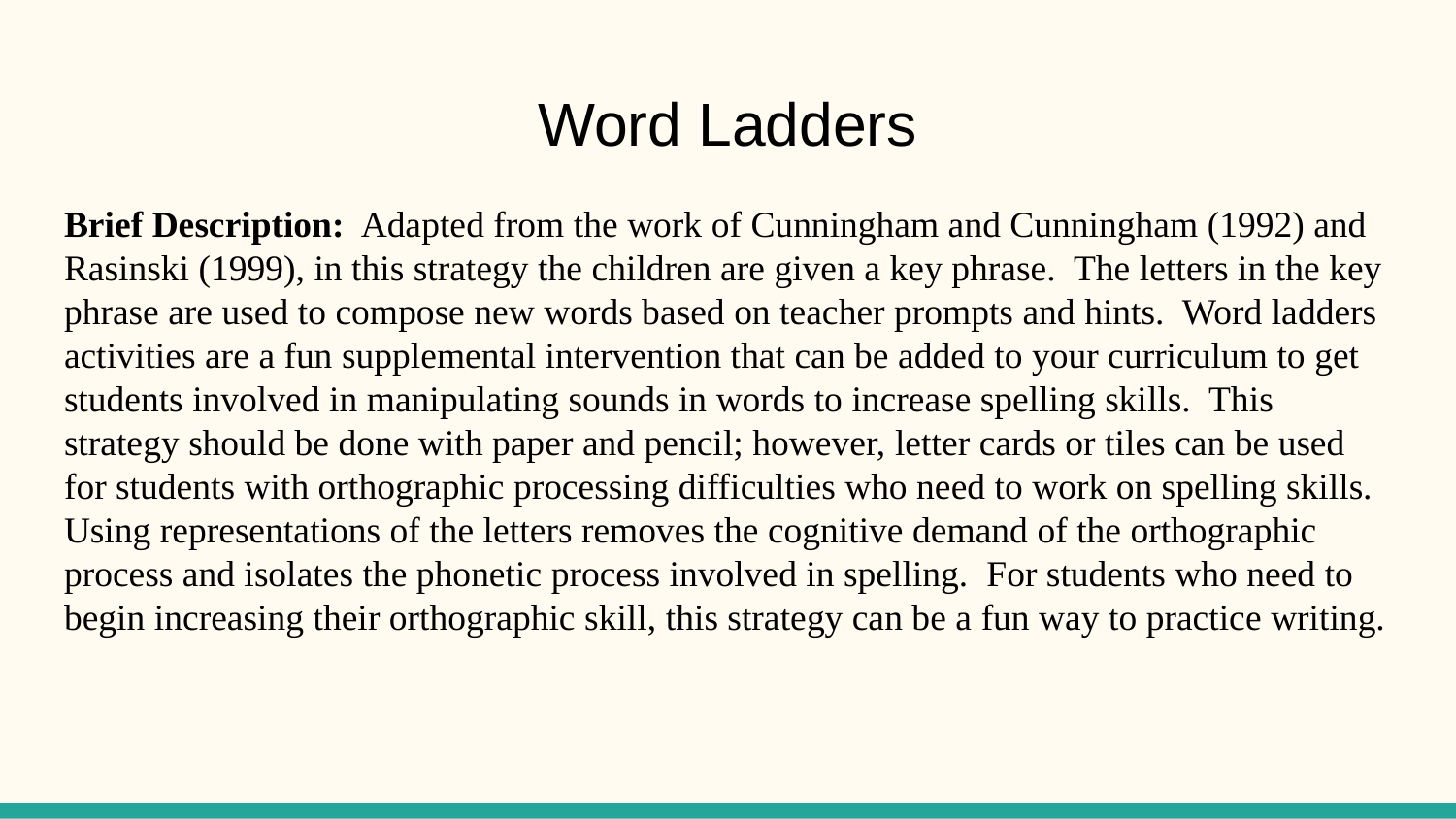

# Word Ladders
Brief Description:  Adapted from the work of Cunningham and Cunningham (1992) and Rasinski (1999), in this strategy the children are given a key phrase.  The letters in the key phrase are used to compose new words based on teacher prompts and hints.  Word ladders activities are a fun supplemental intervention that can be added to your curriculum to get students involved in manipulating sounds in words to increase spelling skills.  This strategy should be done with paper and pencil; however, letter cards or tiles can be used for students with orthographic processing difficulties who need to work on spelling skills.  Using representations of the letters removes the cognitive demand of the orthographic process and isolates the phonetic process involved in spelling.  For students who need to begin increasing their orthographic skill, this strategy can be a fun way to practice writing.